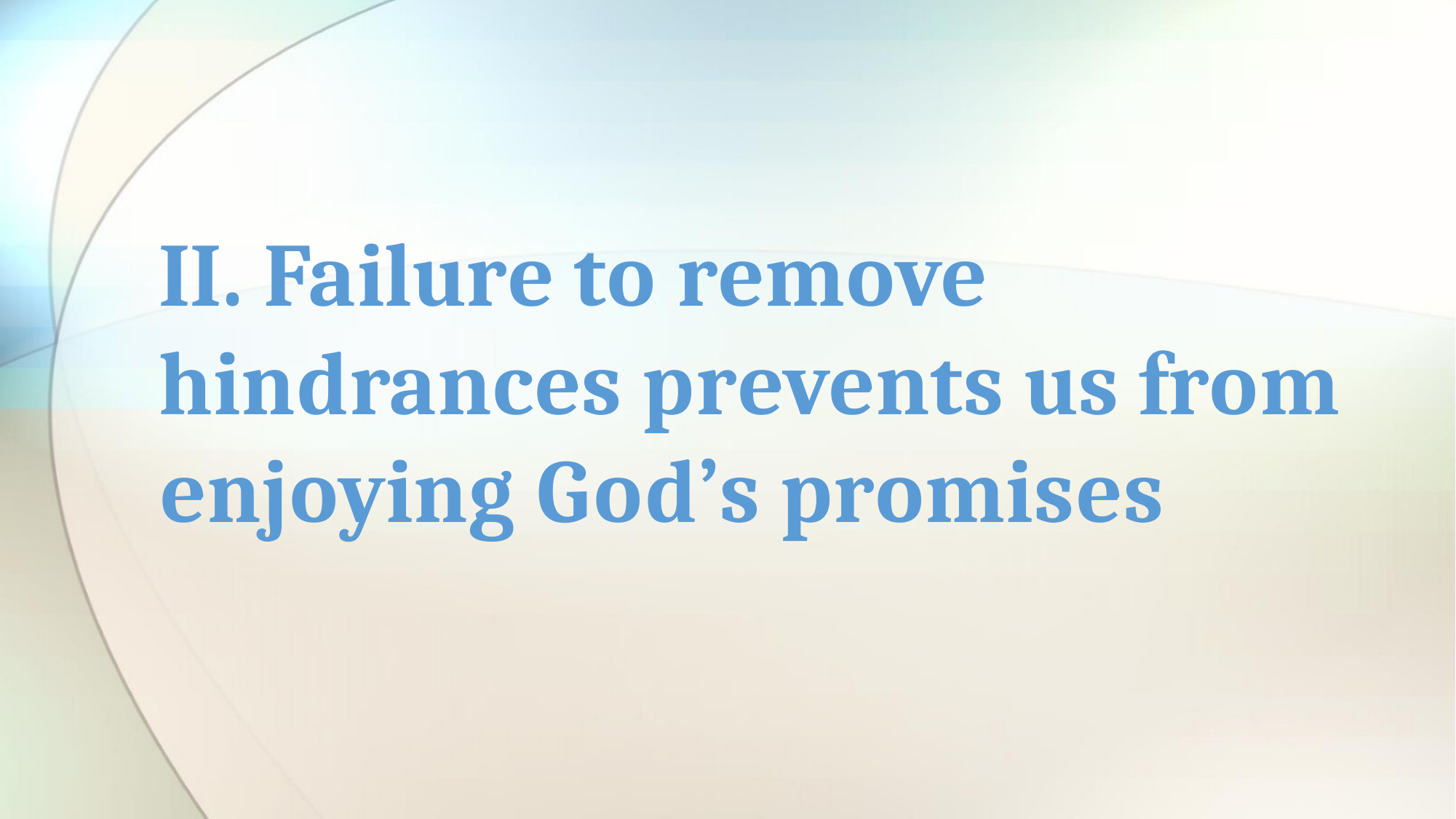

# II. Failure to remove hindrances prevents us from enjoying God’s promises